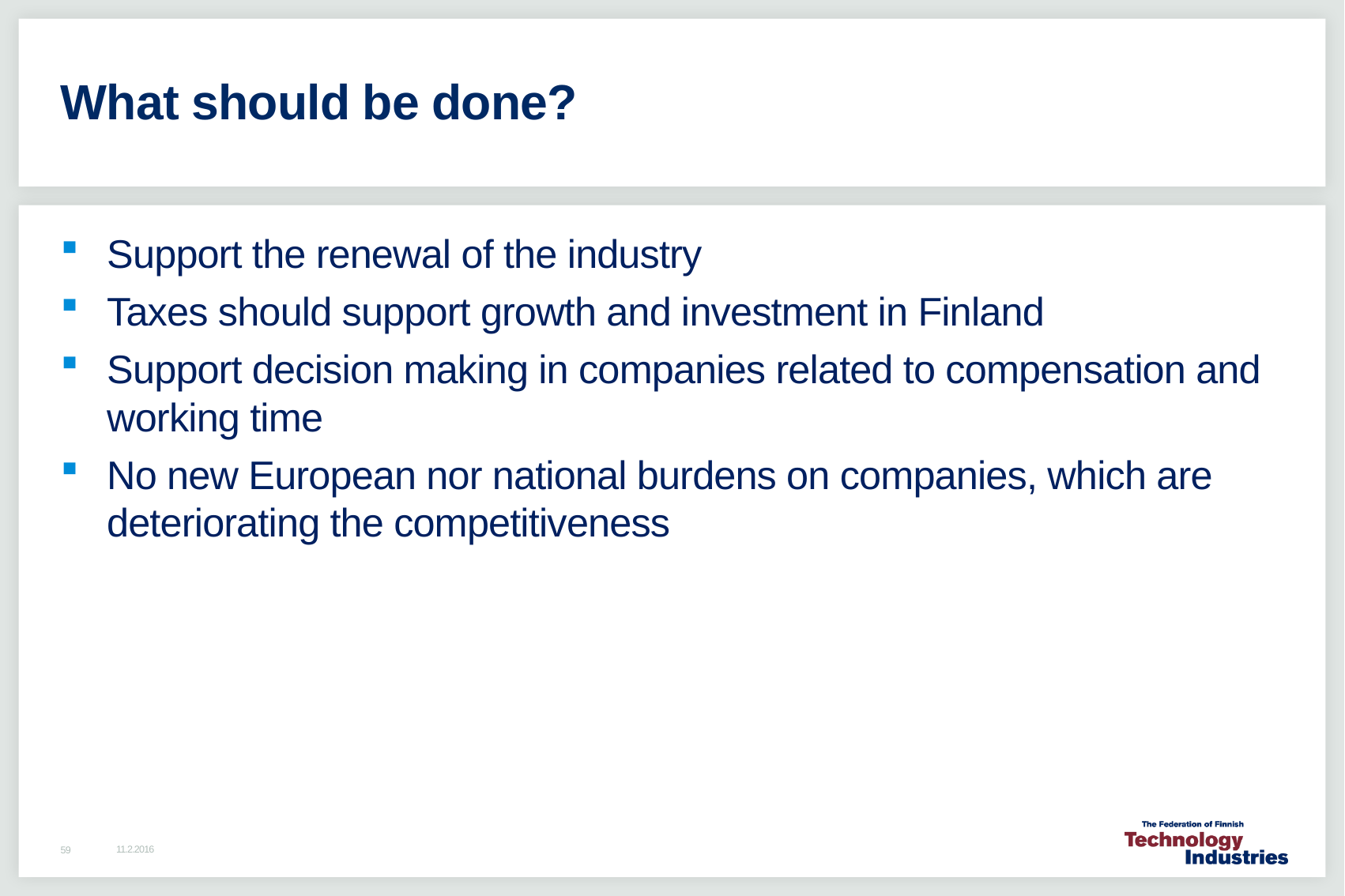

# What should be done?
Support the renewal of the industry
Taxes should support growth and investment in Finland
Support decision making in companies related to compensation and working time
No new European nor national burdens on companies, which are deteriorating the competitiveness
11.2.2016
59